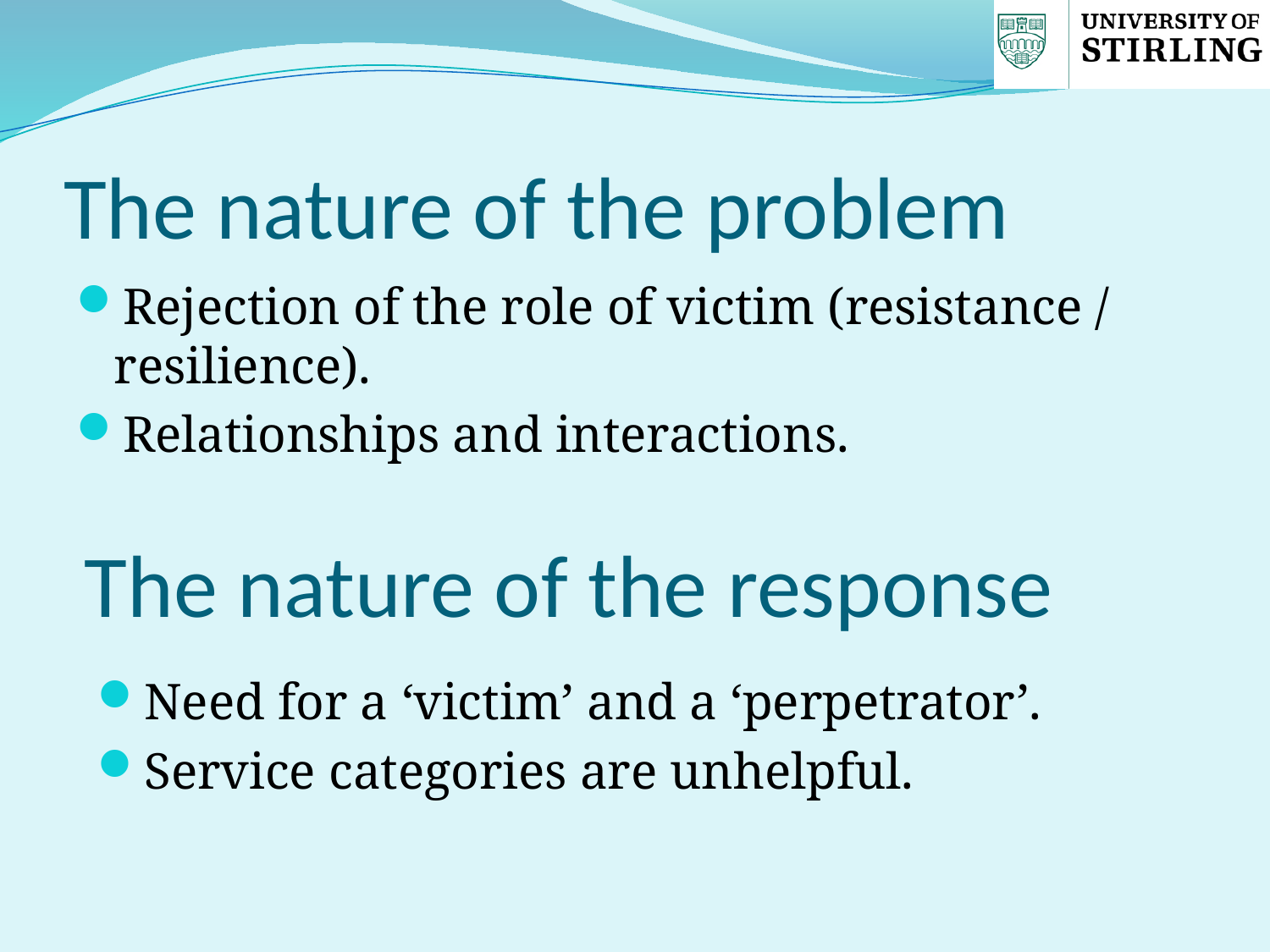

# The nature of the problem
Rejection of the role of victim (resistance / resilience).
Relationships and interactions.

The nature of the response
Need for a ‘victim’ and a ‘perpetrator’.
Service categories are unhelpful.